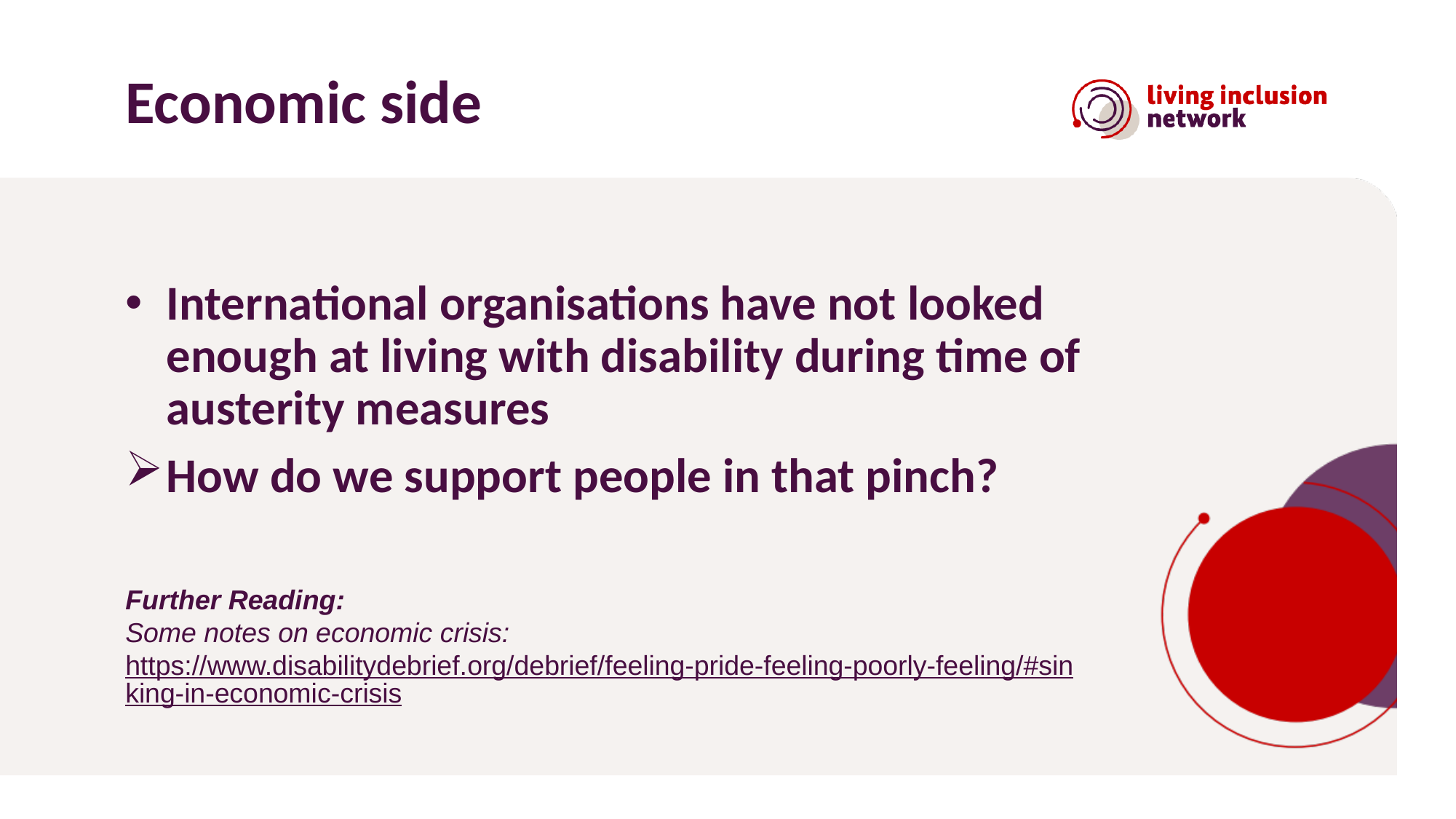

# Economic side
International organisations have not looked enough at living with disability during time of austerity measures
How do we support people in that pinch?
Further Reading:
Some notes on economic crisis: https://www.disabilitydebrief.org/debrief/feeling-pride-feeling-poorly-feeling/#sinking-in-economic-crisis